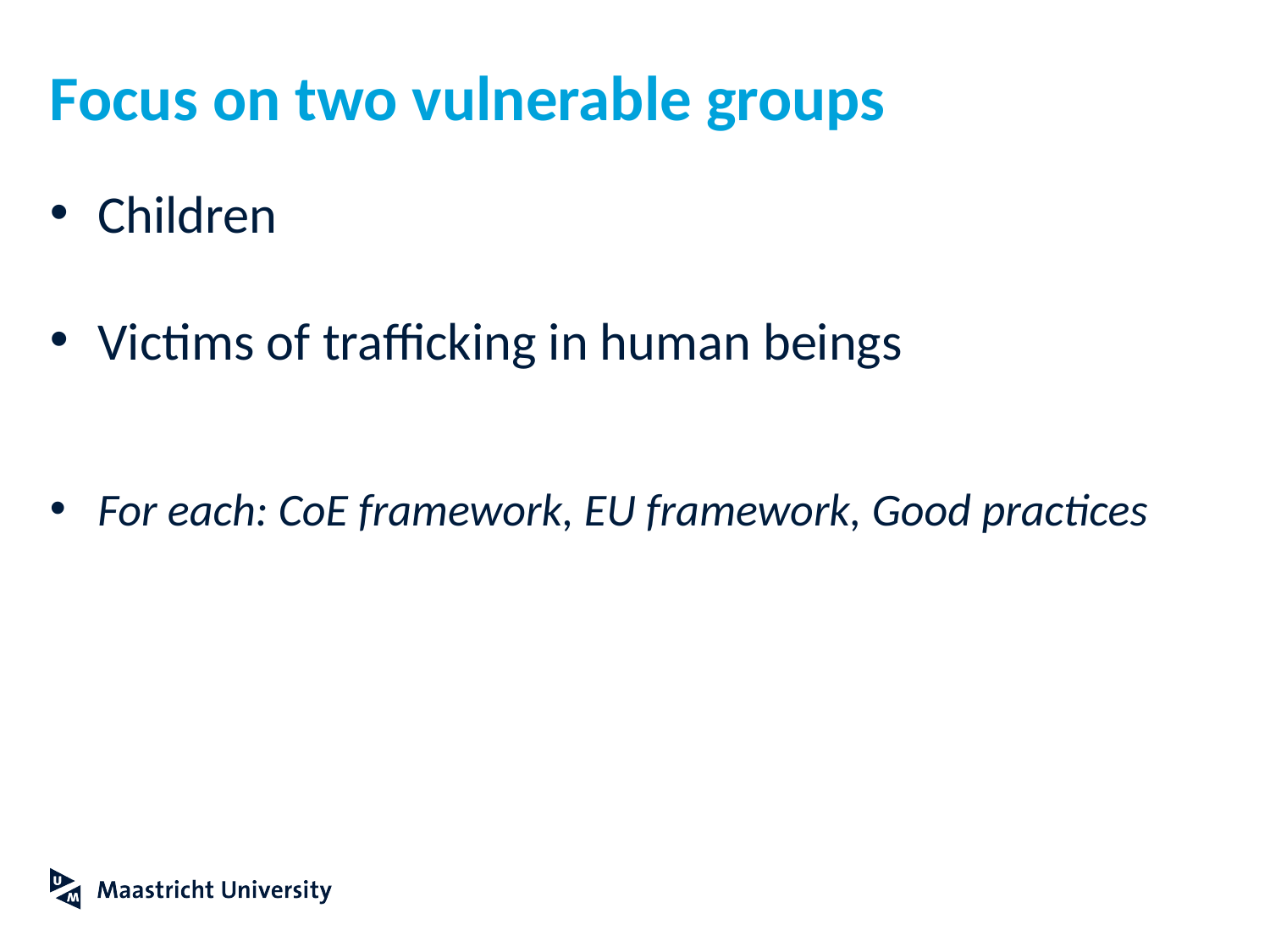

# Focus on two vulnerable groups
Children

Victims of trafficking in human beings

For each: CoE framework, EU framework, Good practices